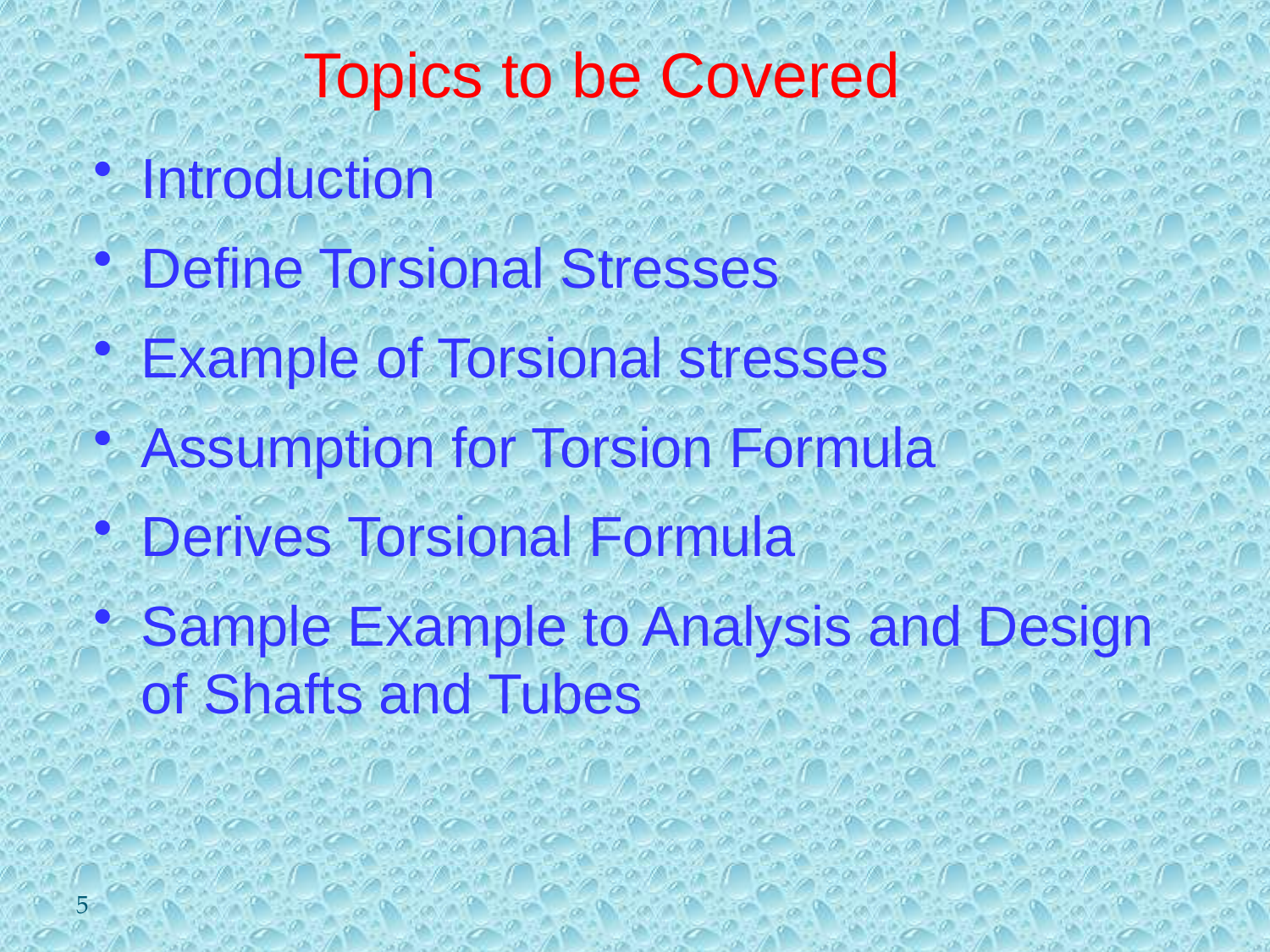

# Topics to be Covered
Introduction
Define Torsional Stresses
Example of Torsional stresses
Assumption for Torsion Formula
Derives Torsional Formula
Sample Example to Analysis and Design of Shafts and Tubes

5